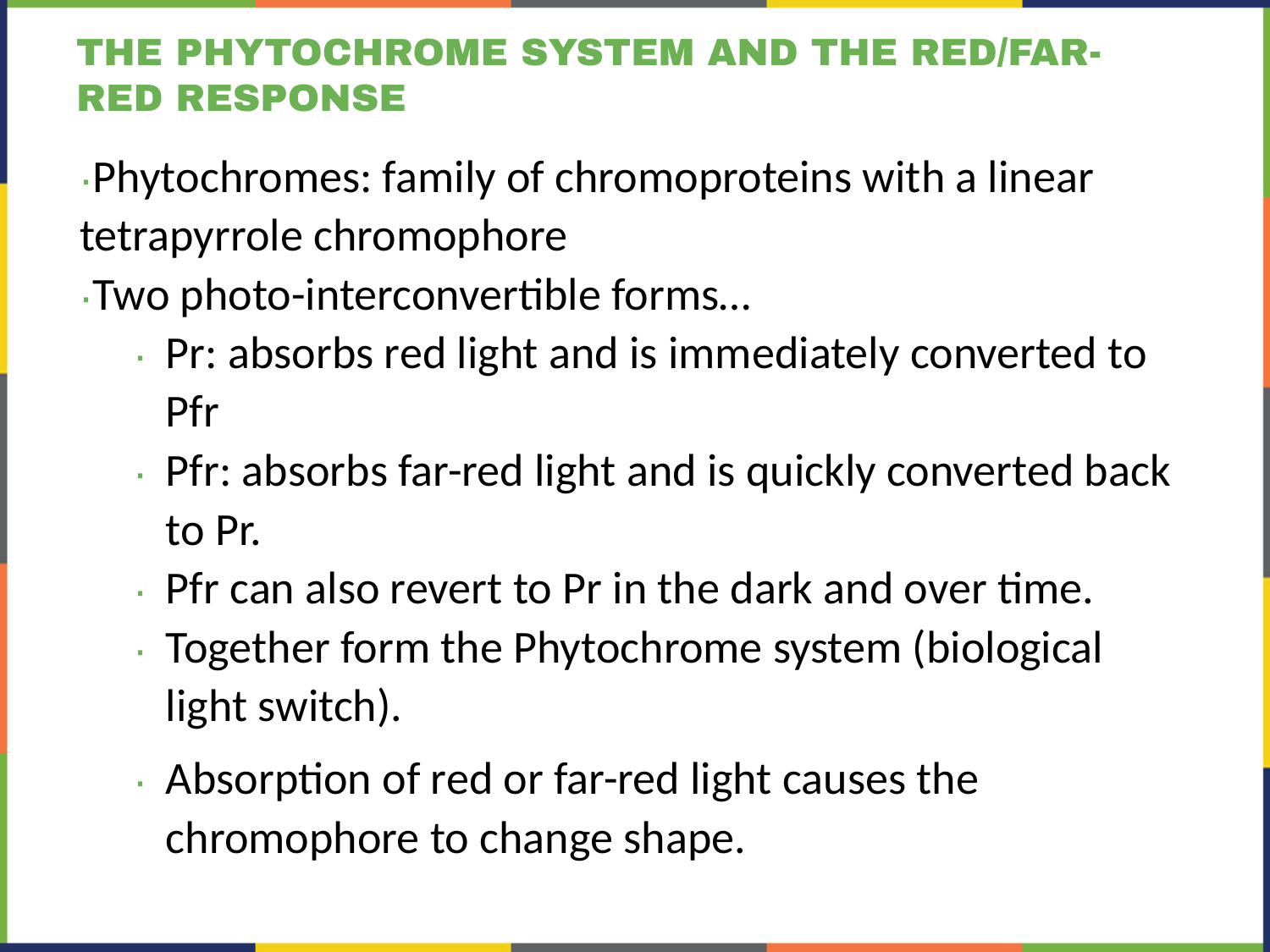

# THE PHYTOCHROME SYSTEM AND THE RED/FAR-RED RESPONSE
Phytochromes: family of chromoproteins with a linear tetrapyrrole chromophore
Two photo-interconvertible forms…
Pr: absorbs red light and is immediately converted to Pfr
Pfr: absorbs far-red light and is quickly converted back to Pr.
Pfr can also revert to Pr in the dark and over time.
Together form the Phytochrome system (biological light switch).
Absorption of red or far-red light causes the chromophore to change shape.